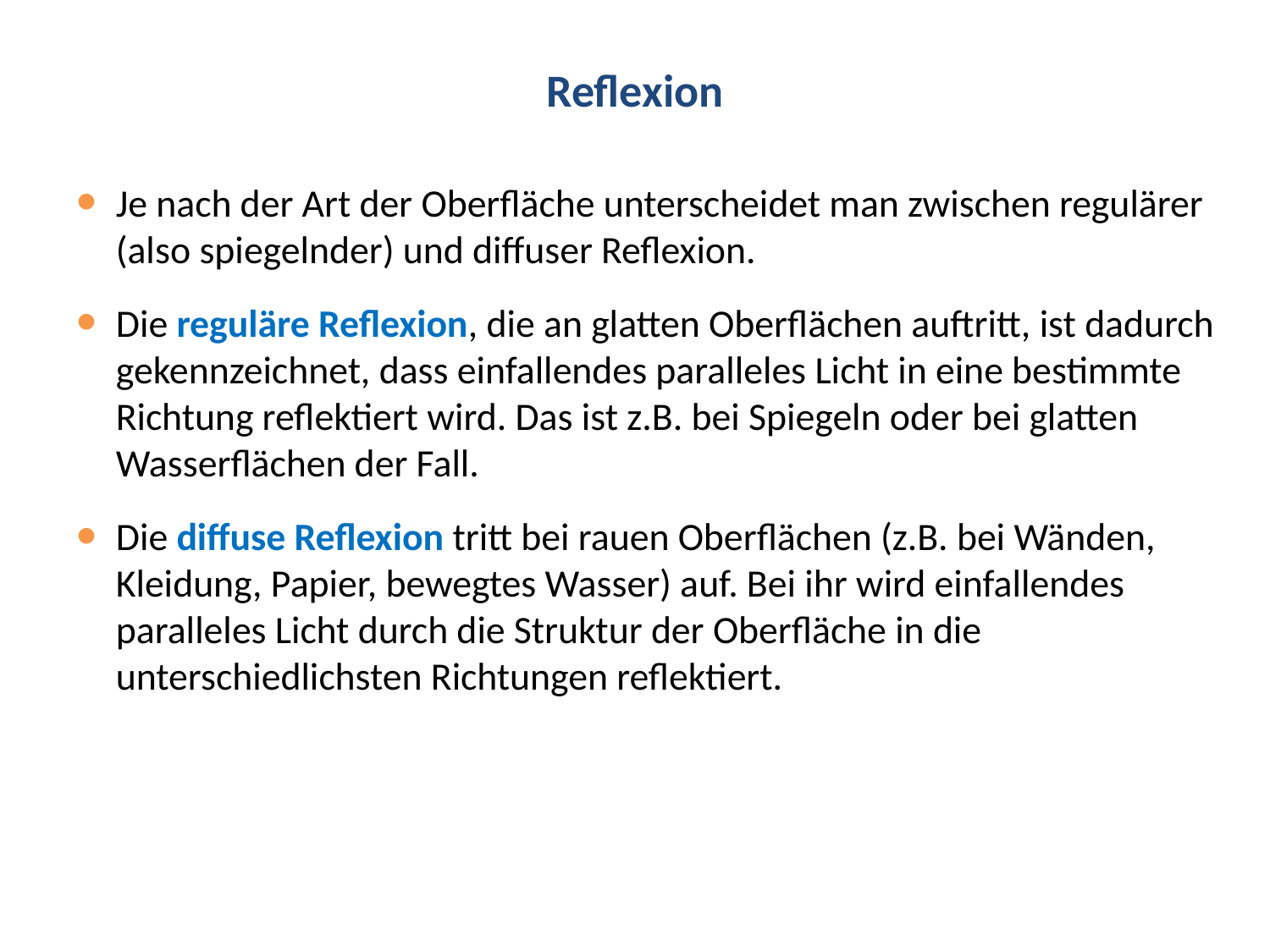

# Reflexion

Je nach der Art der Oberfläche unterscheidet man zwischen regulärer (also spiegelnder) und diffuser Reflexion.

Die reguläre Reflexion, die an glatten Oberflächen auftritt, ist dadurch gekennzeichnet, dass einfallendes paralleles Licht in eine bestimmte Richtung reflektiert wird. Das ist z.B. bei Spiegeln oder bei glatten Wasserflächen der Fall.

Die diffuse Reflexion tritt bei rauen Oberflächen (z.B. bei Wänden, Kleidung, Papier, bewegtes Wasser) auf. Bei ihr wird einfallendes paralleles Licht durch die Struktur der Oberfläche in die unterschiedlichsten Richtungen reflektiert.